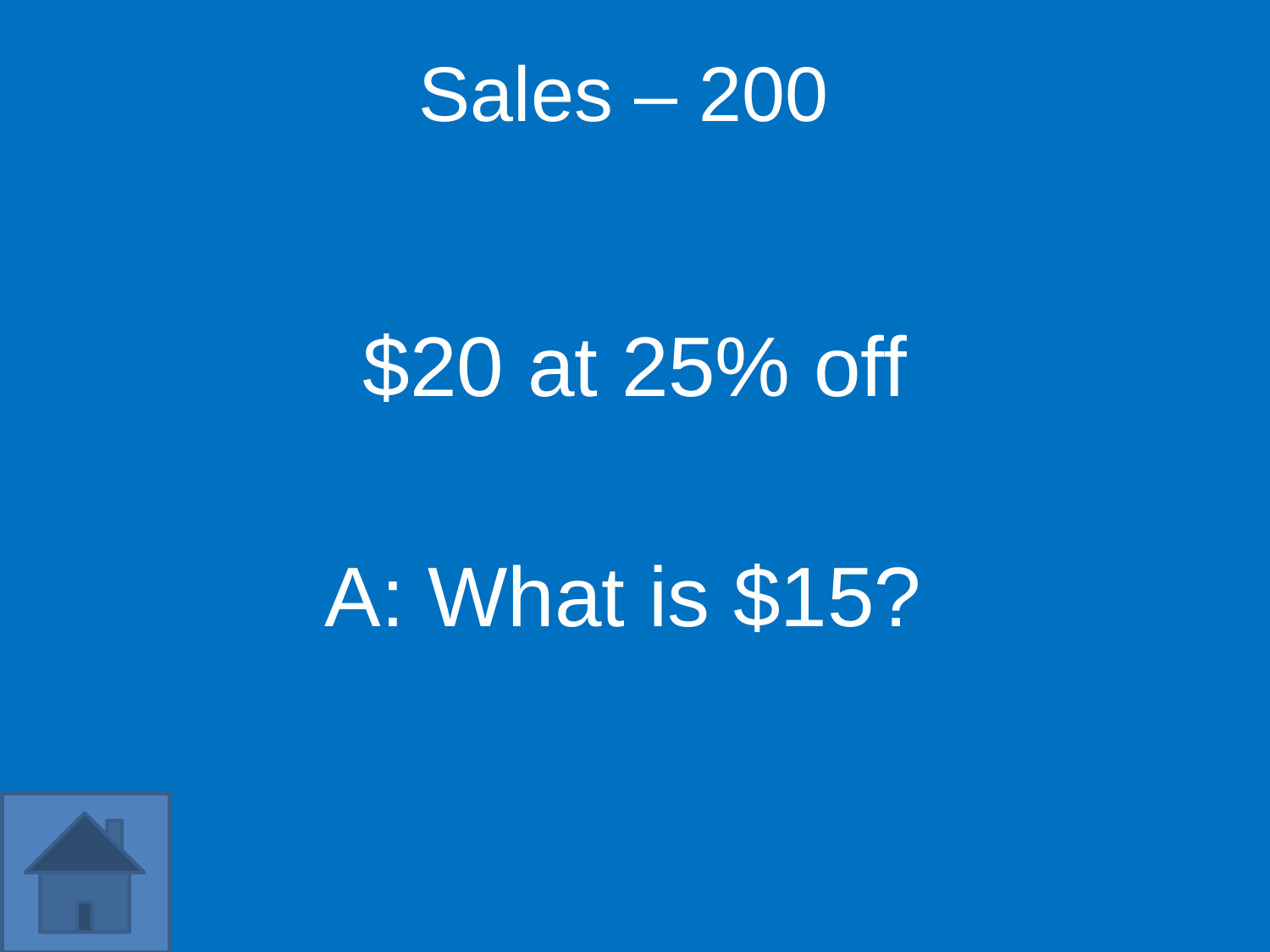

Sales – 200

$20 at 25% off

A: What is $15?